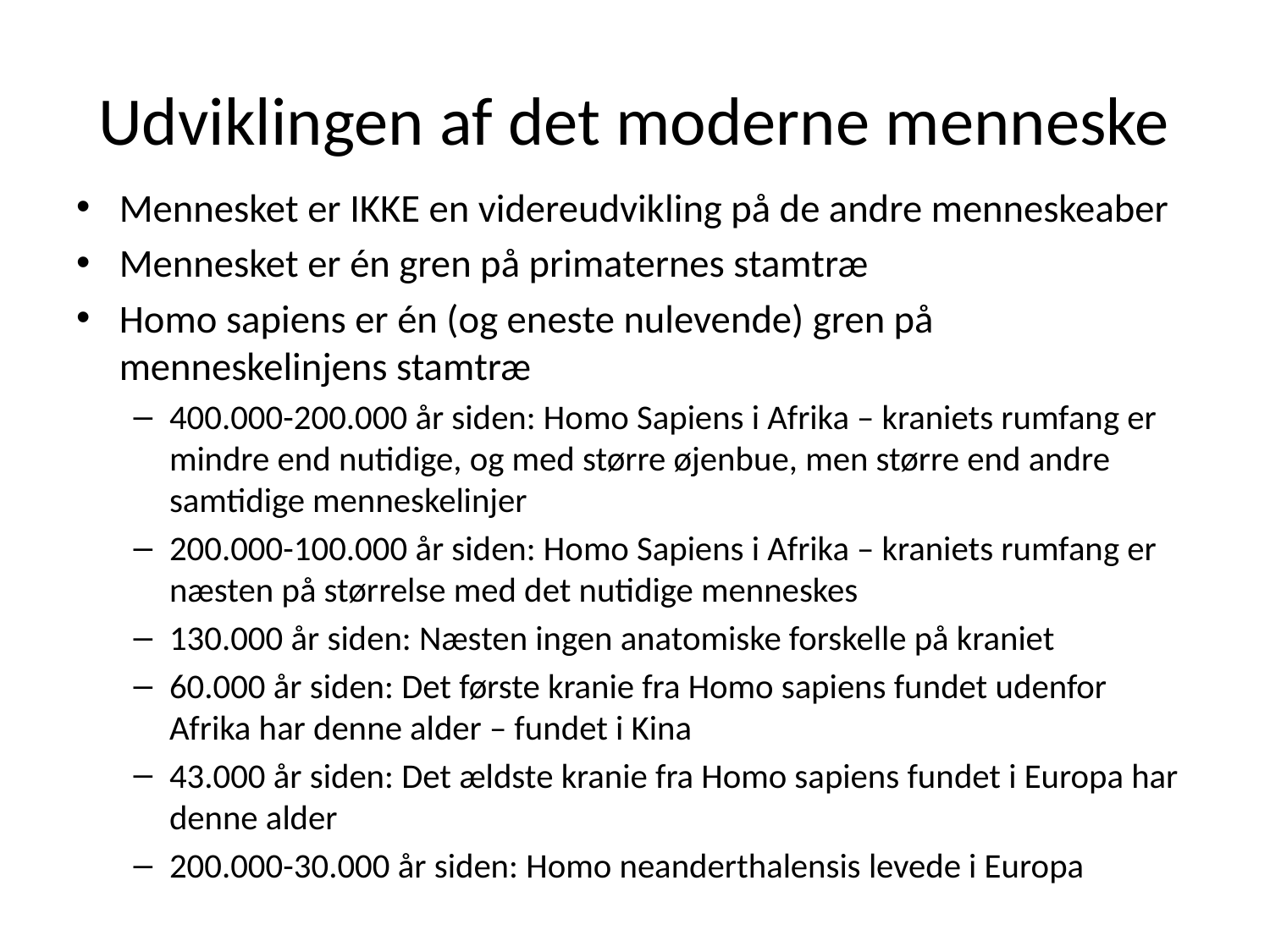

# Udviklingen af det moderne menneske
Mennesket er IKKE en videreudvikling på de andre menneskeaber
Mennesket er én gren på primaternes stamtræ
Homo sapiens er én (og eneste nulevende) gren på menneskelinjens stamtræ
400.000-200.000 år siden: Homo Sapiens i Afrika – kraniets rumfang er mindre end nutidige, og med større øjenbue, men større end andre samtidige menneskelinjer
200.000-100.000 år siden: Homo Sapiens i Afrika – kraniets rumfang er næsten på størrelse med det nutidige menneskes
130.000 år siden: Næsten ingen anatomiske forskelle på kraniet
60.000 år siden: Det første kranie fra Homo sapiens fundet udenfor Afrika har denne alder – fundet i Kina
43.000 år siden: Det ældste kranie fra Homo sapiens fundet i Europa har denne alder
200.000-30.000 år siden: Homo neanderthalensis levede i Europa